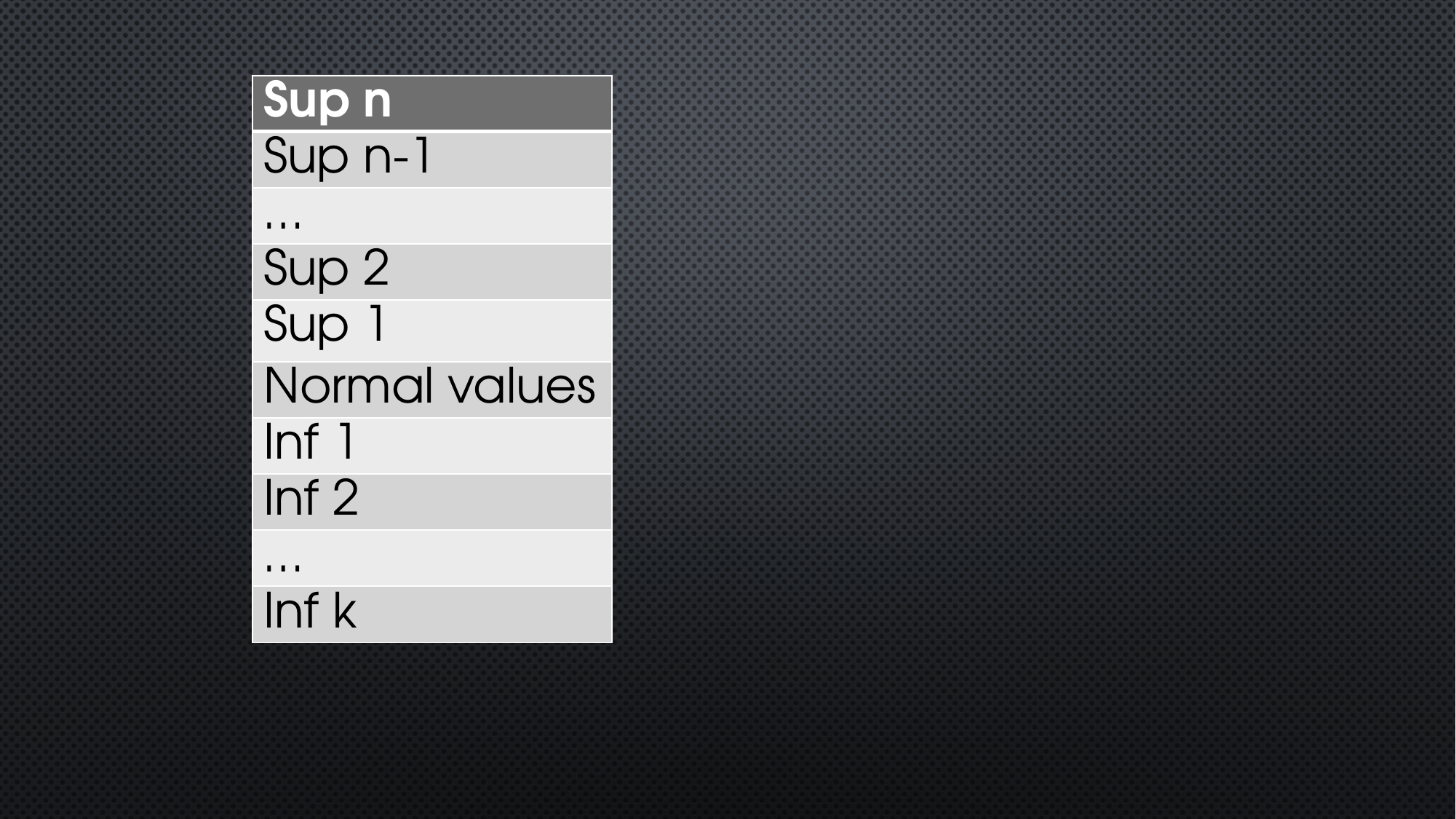

| Sup n |
| --- |
| Sup n-1 |
| … |
| Sup 2 |
| Sup 1 |
| Normal values |
| Inf 1 |
| Inf 2 |
| … |
| Inf k |